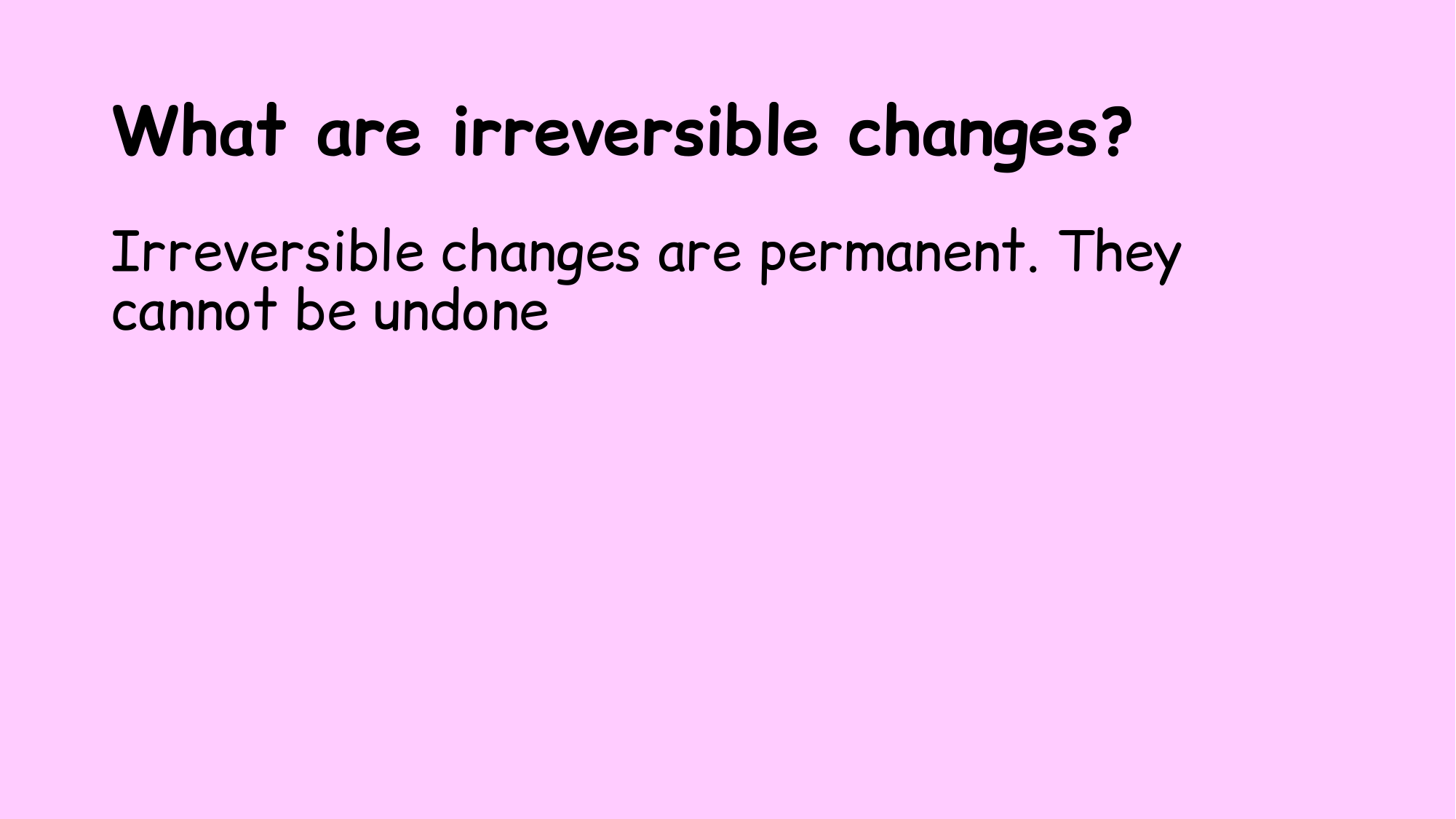

# What are irreversible changes?
Irreversible changes are permanent. They cannot be undone